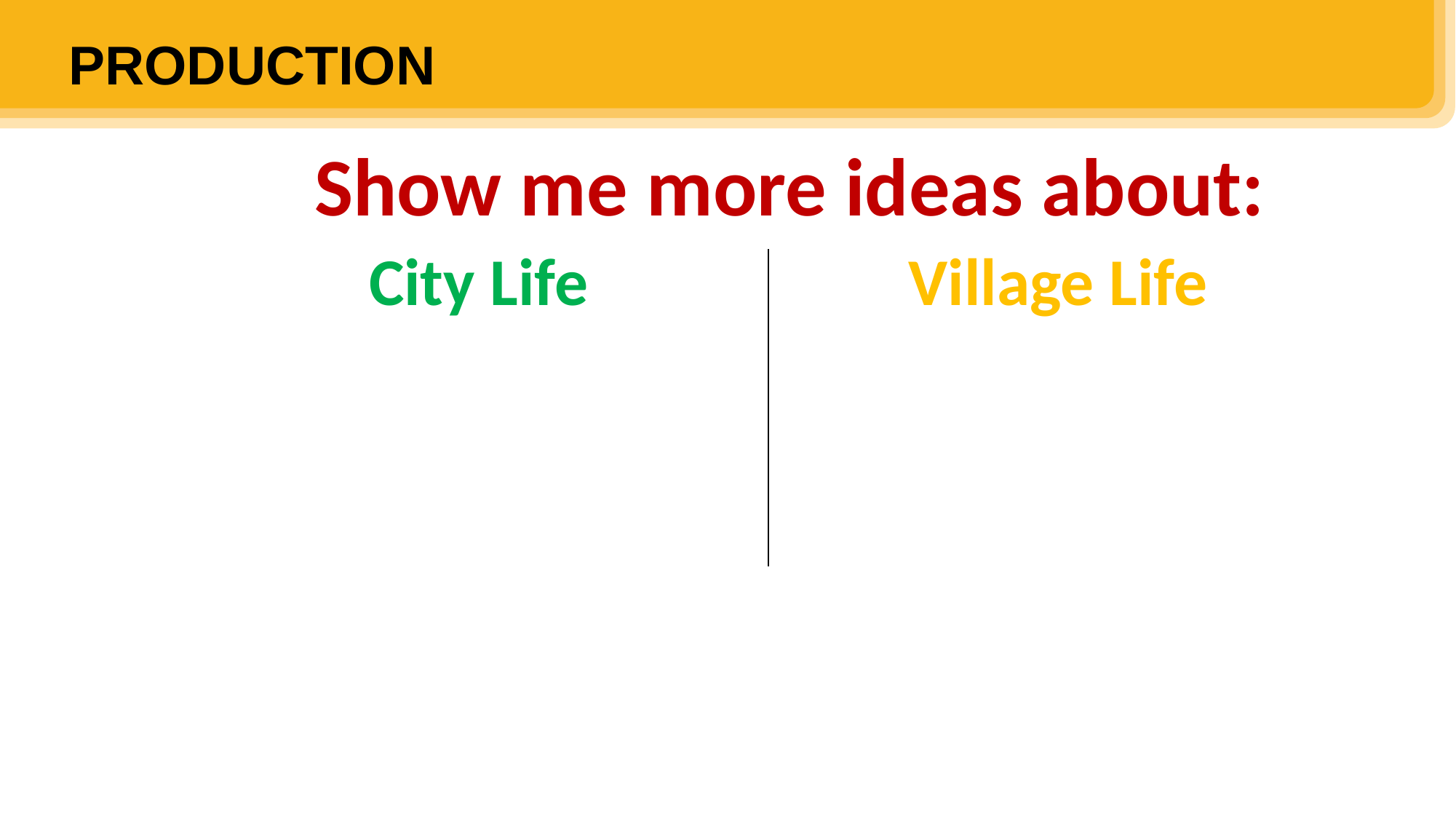

PRODUCTION
Show me more ideas about:
| City Life | Village Life |
| --- | --- |